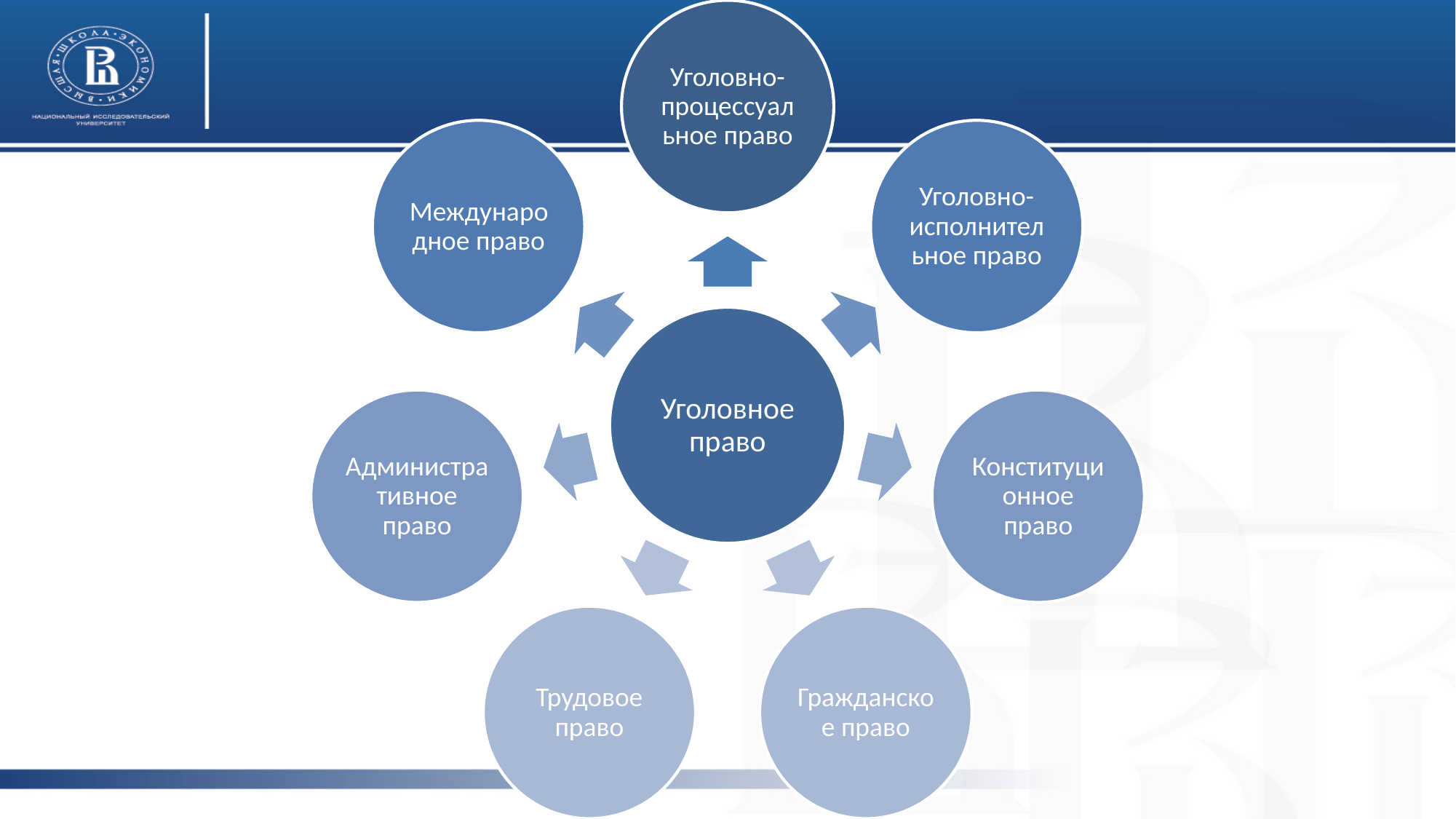

Уголовное право

Уголовно-процессуальное право

Уголовно-исполнительное право

Конституционное право

Гражданское право

Трудовое право

Административное право

Международное право